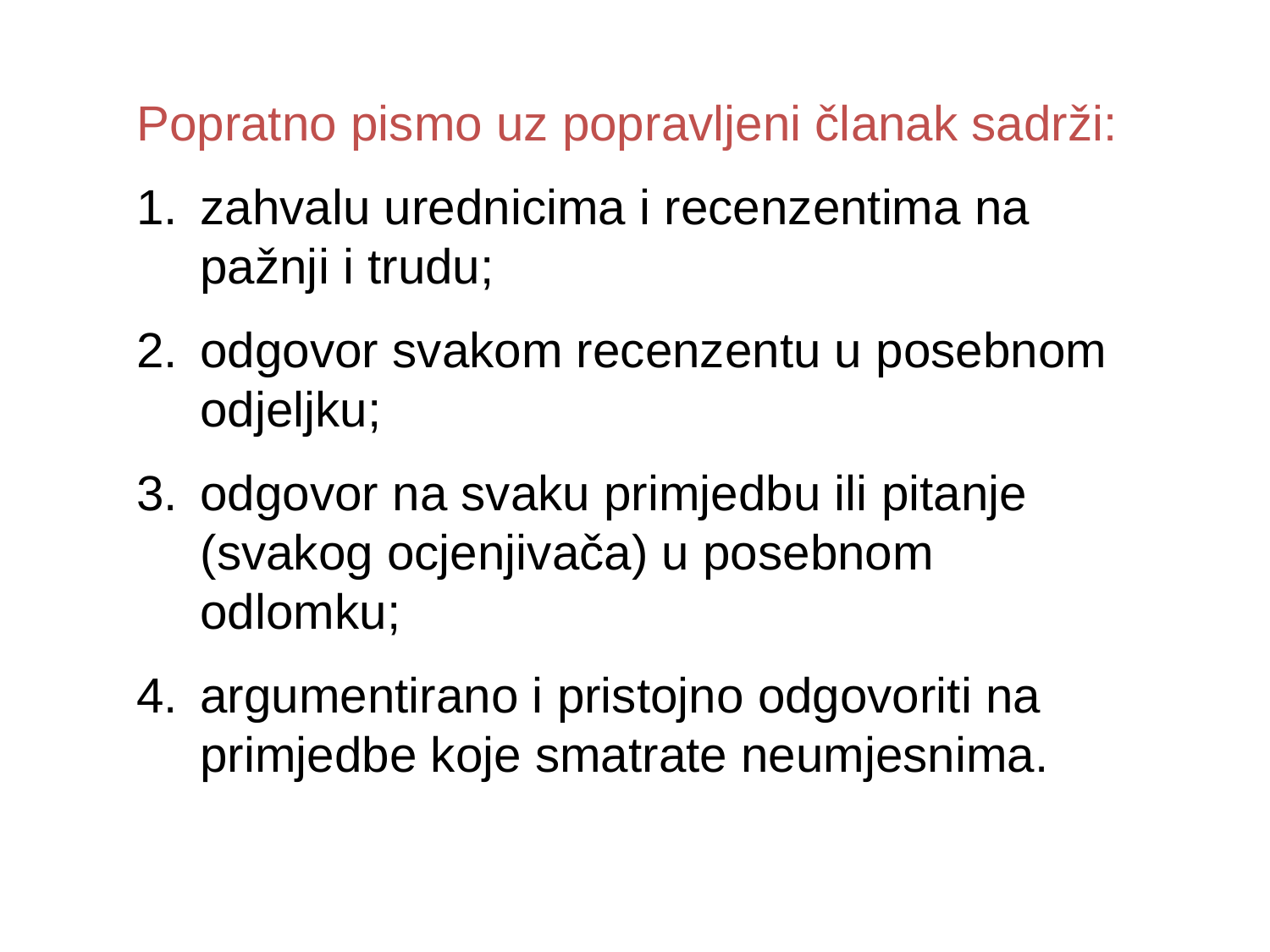

Popratno pismo uz popravljeni članak sadrži:
zahvalu urednicima i recenzentima na pažnji i trudu;
odgovor svakom recenzentu u posebnom odjeljku;
odgovor na svaku primjedbu ili pitanje (svakog ocjenjivača) u posebnom  odlomku;
argumentirano i pristojno odgovoriti na primjedbe koje smatrate neumjesnima.